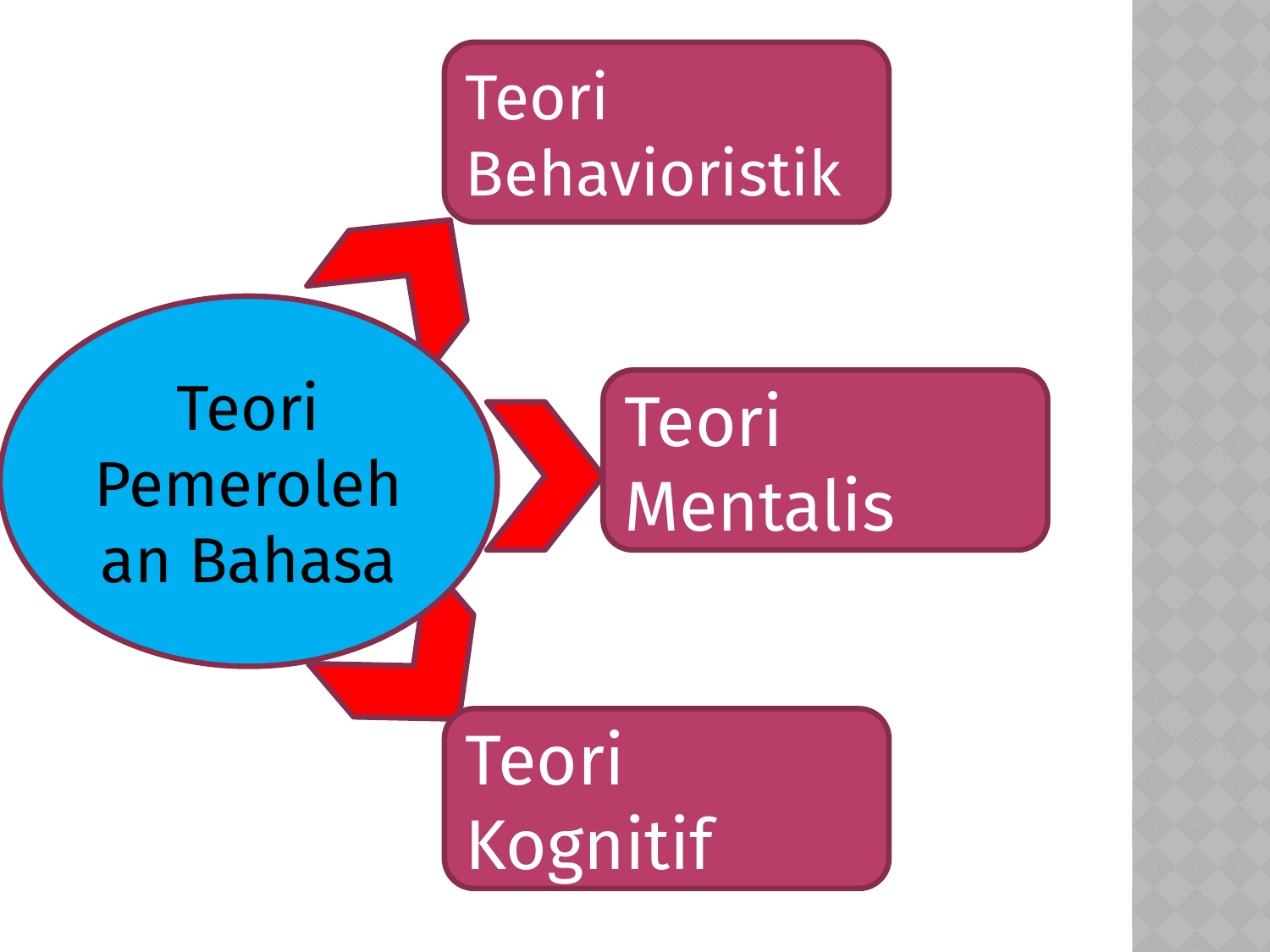

Teori Behavioristik

Teori Pemerolehan Bahasa
Teori Mentalis

Teori Kognitif